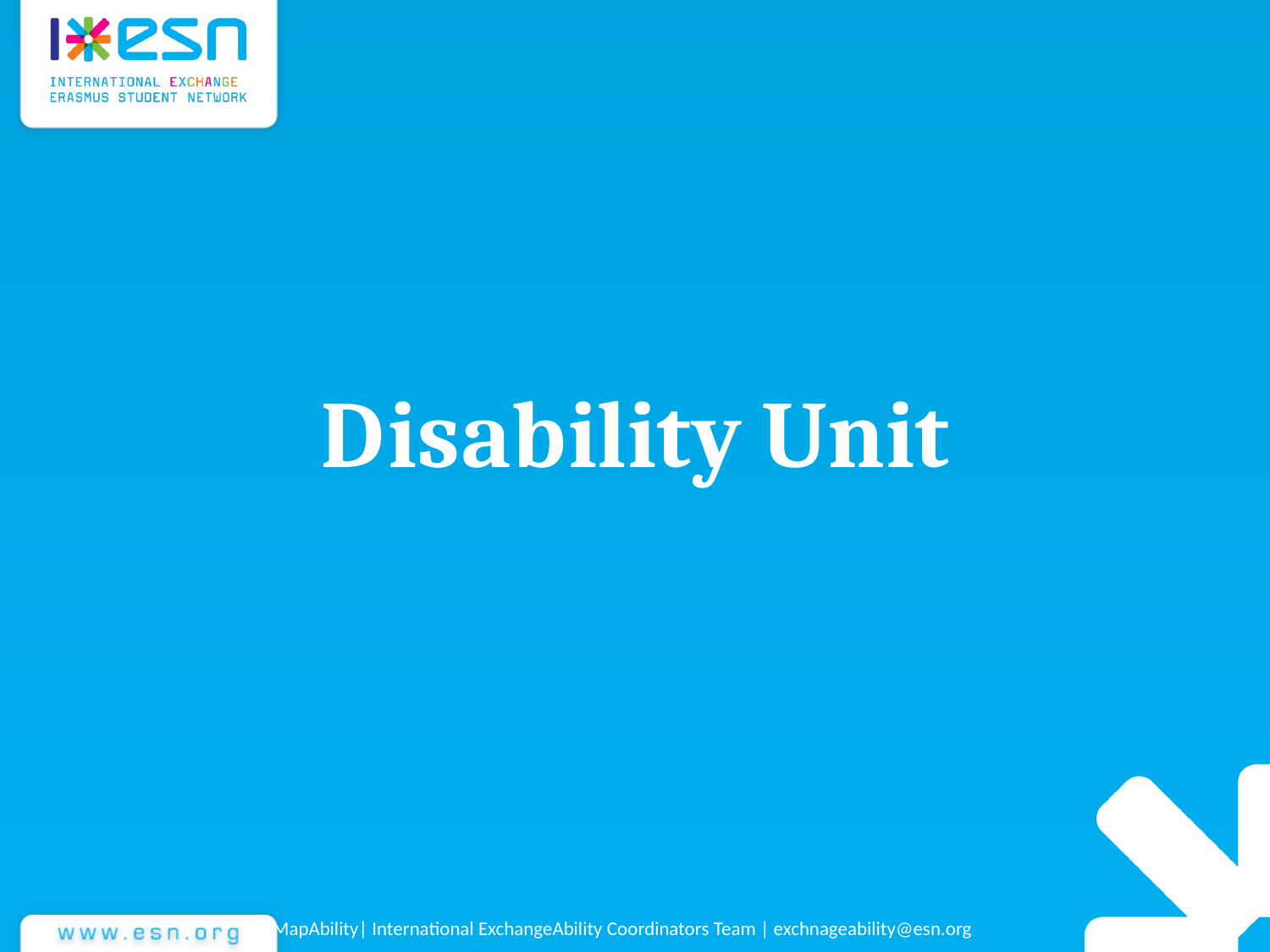

# Disability Unit

MapAbility| International ExchangeAbility Coordinators Team | exchnageability@esn.org